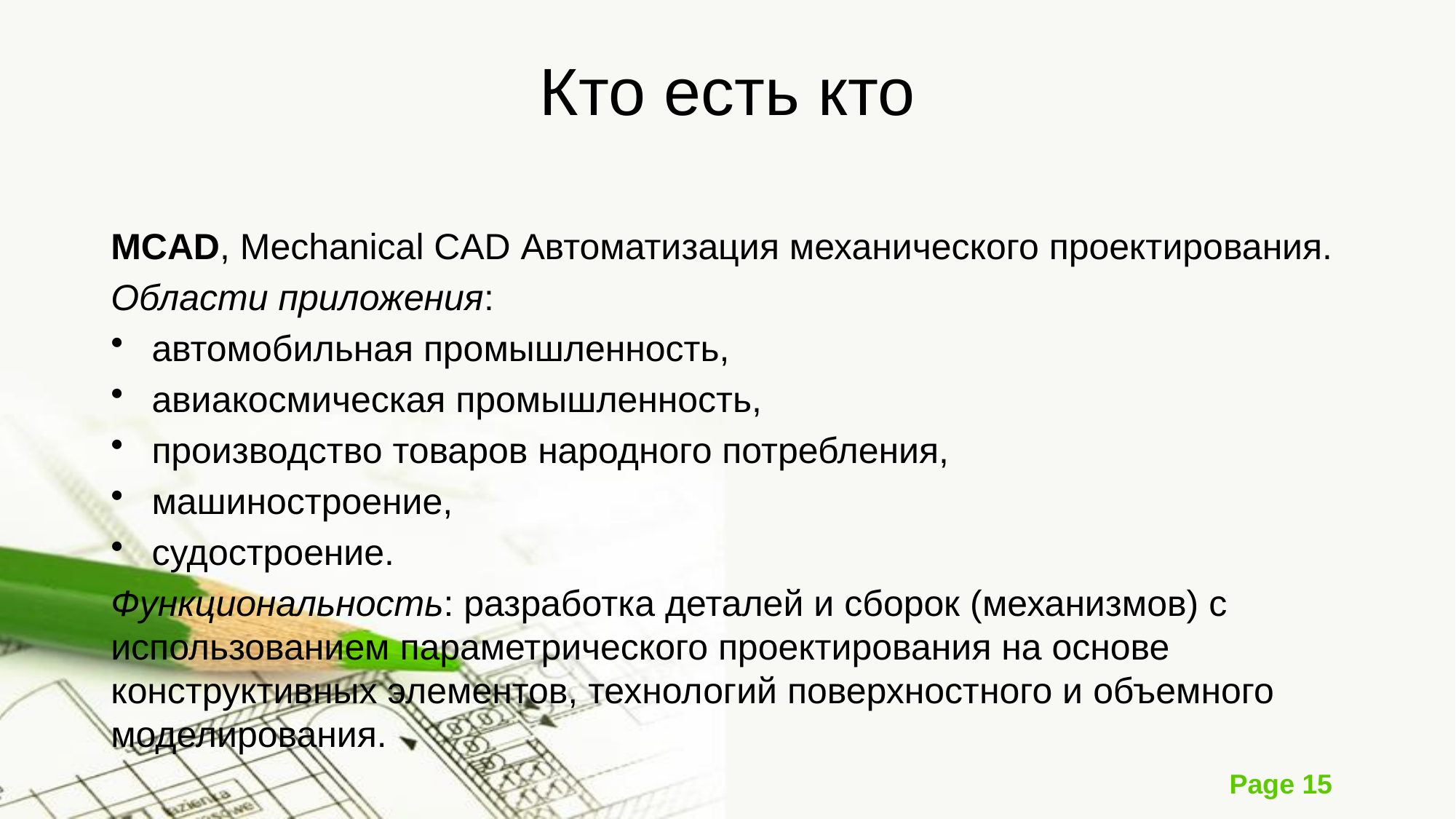

# Кто есть кто
MCAD, Mechanical CAD Автоматизация механического проектирования.
Области приложения:
автомобильная промышленность,
авиакосмическая промышленность,
производство товаров народного потребления,
машиностроение,
судостроение.
Функциональность: разработка деталей и сборок (механизмов) с использованием параметрического проектирования на основе конструктивных элементов, технологий поверхностного и объемного моделирования.